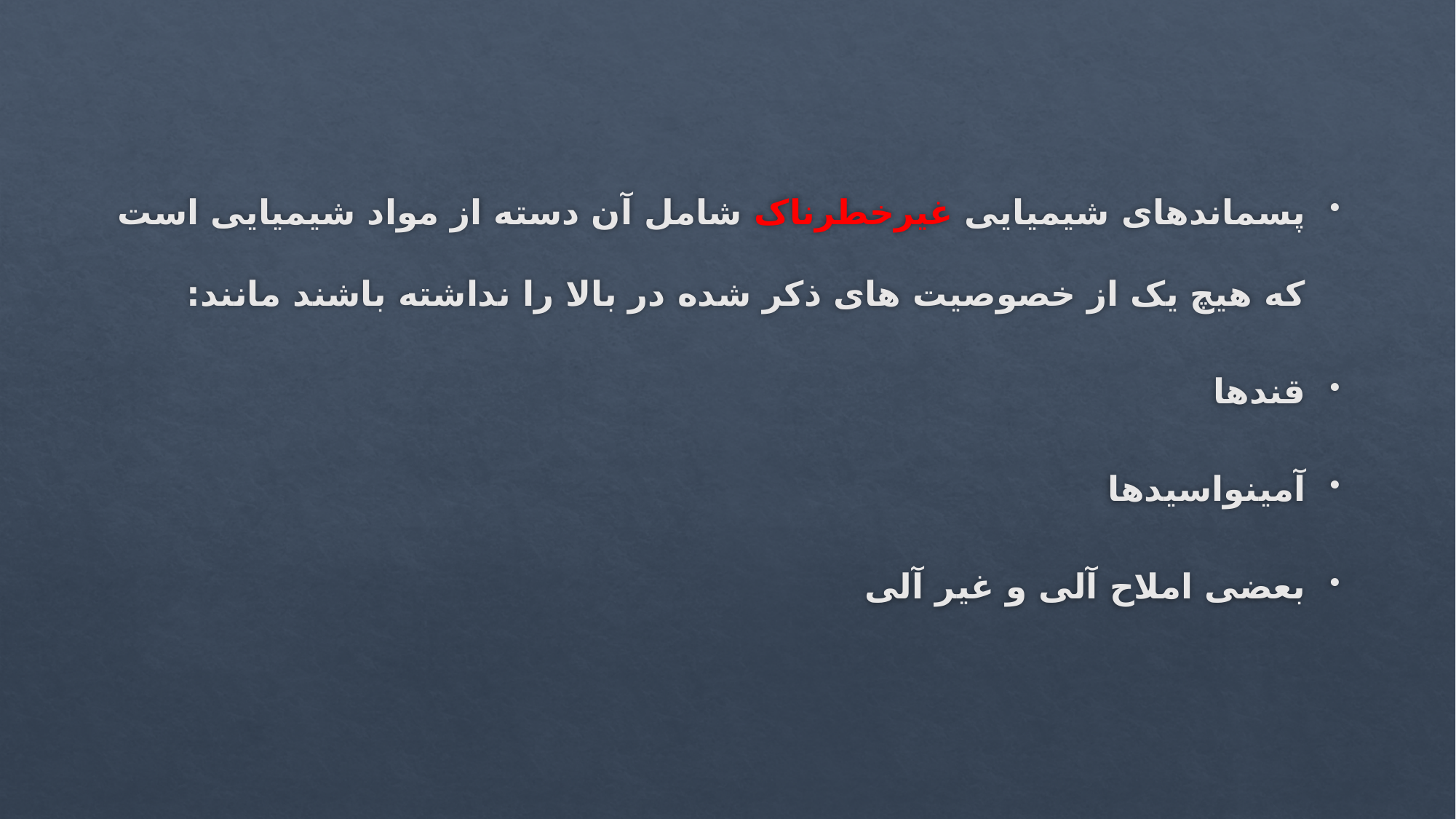

پسماندهای شیمیایی غیرخطرناک شامل آن دسته از مواد شیمیایی است که هیچ یک از خصوصیت های ذکر شده در بالا را نداشته باشند مانند:
قندها
آمینواسیدها
بعضی املاح آلی و غیر آلی